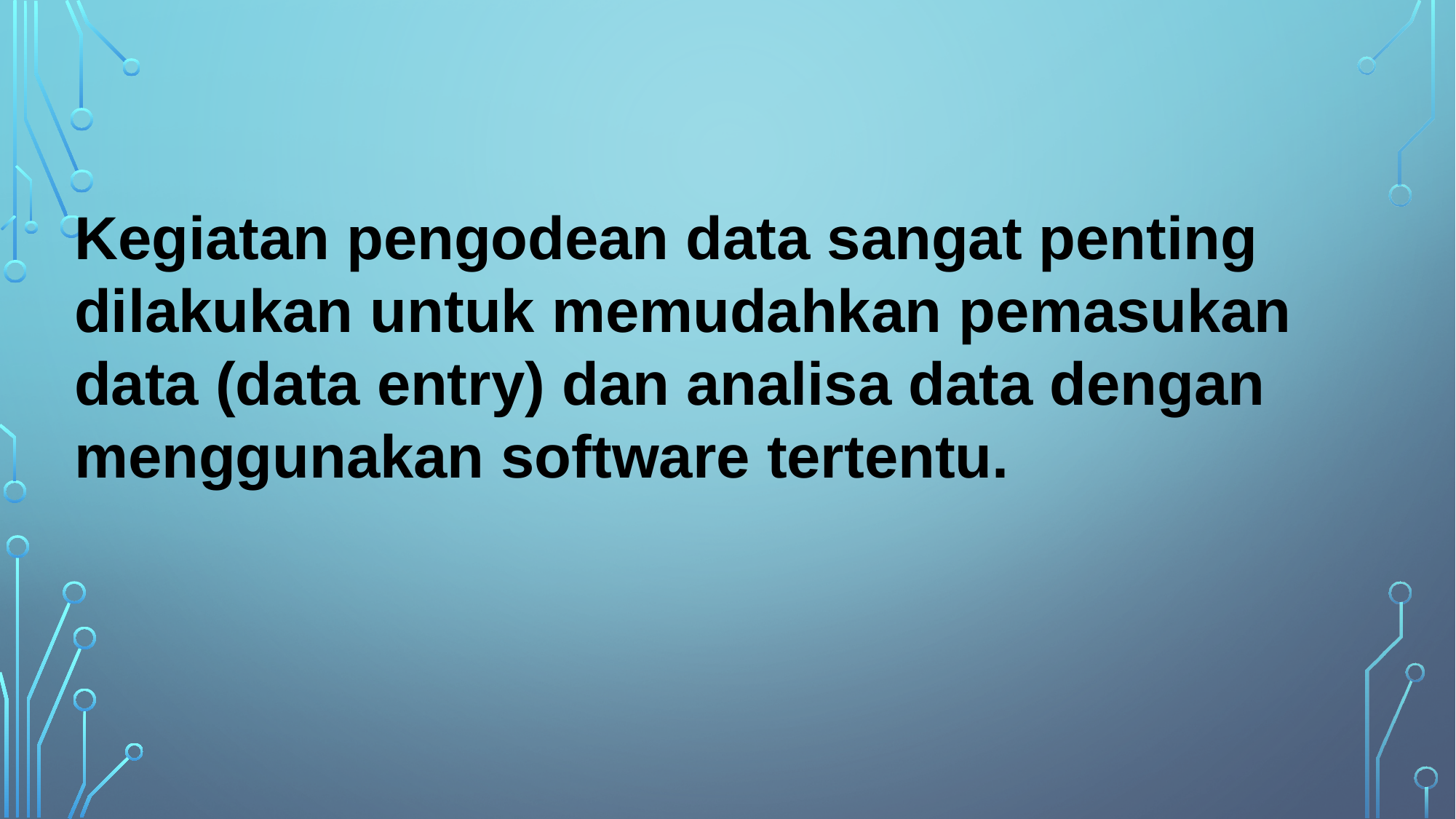

Kegiatan pengodean data sangat penting dilakukan untuk memudahkan pemasukan data (data entry) dan analisa data dengan menggunakan software tertentu.